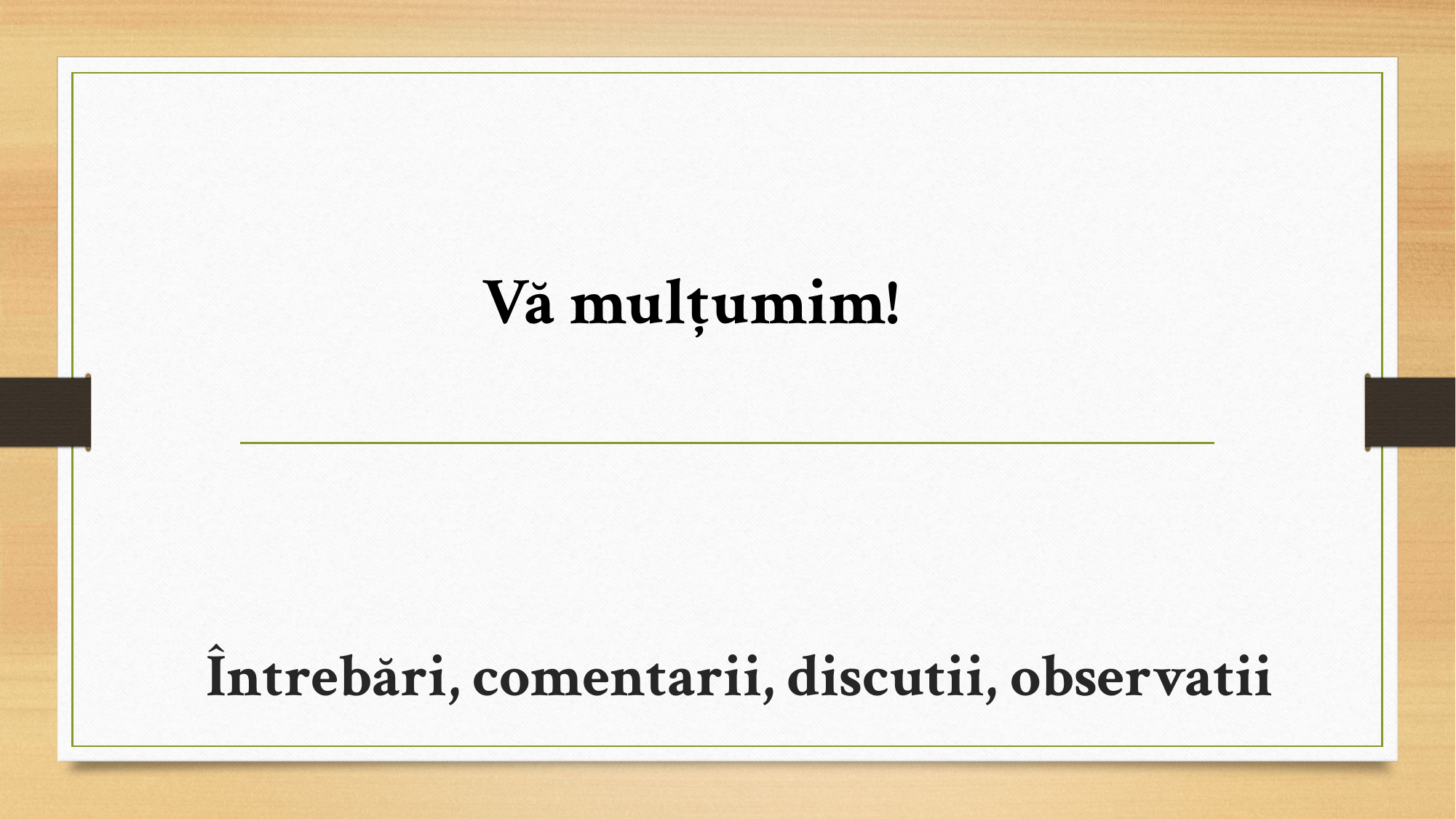

Vă mulțumim!
# Întrebări, comentarii, discutii, observatii